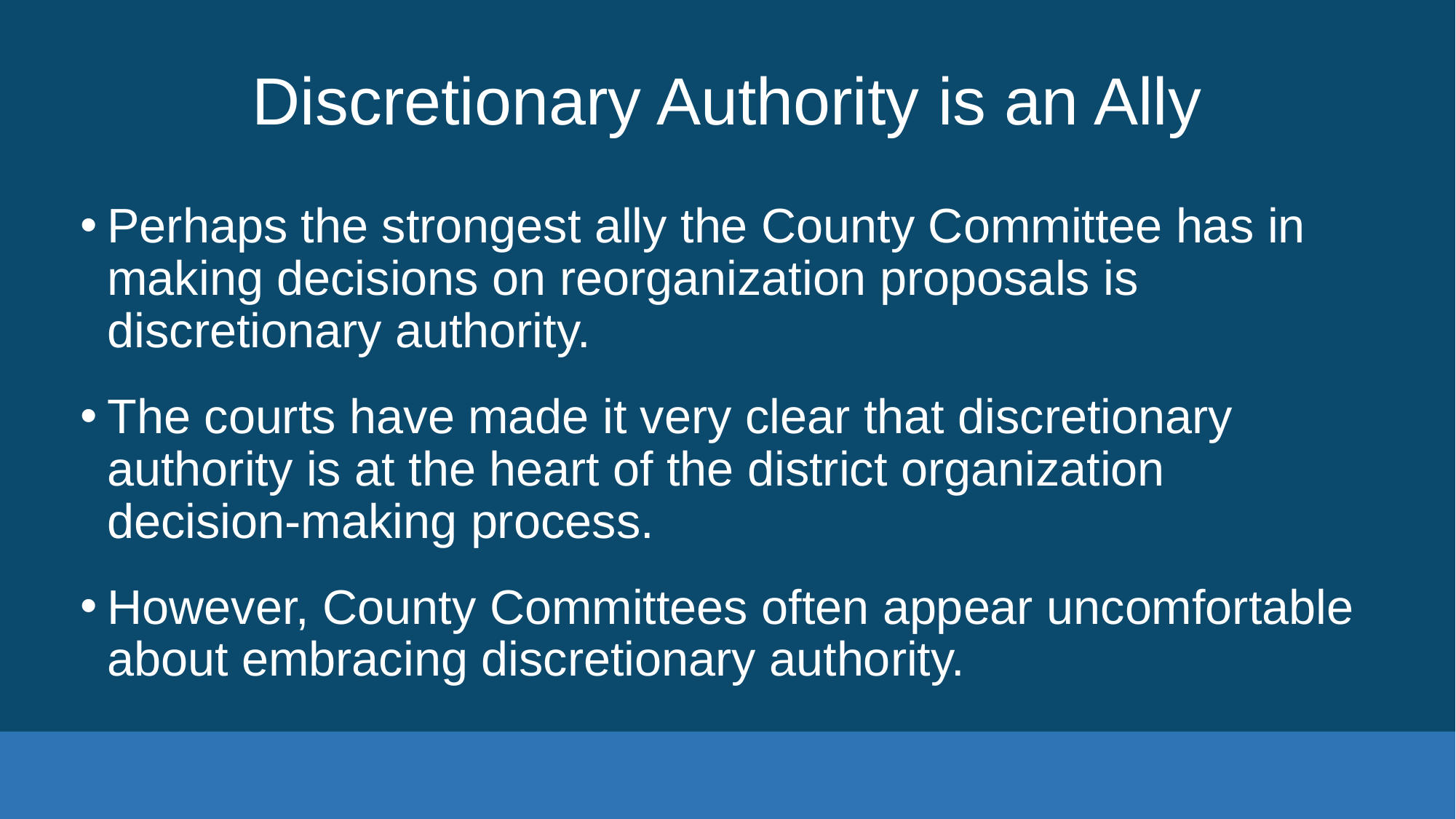

# Discretionary Authority is an Ally
Perhaps the strongest ally the County Committee has in making decisions on reorganization proposals is discretionary authority.
The courts have made it very clear that discretionary authority is at the heart of the district organization decision-making process.
However, County Committees often appear uncomfortable about embracing discretionary authority.